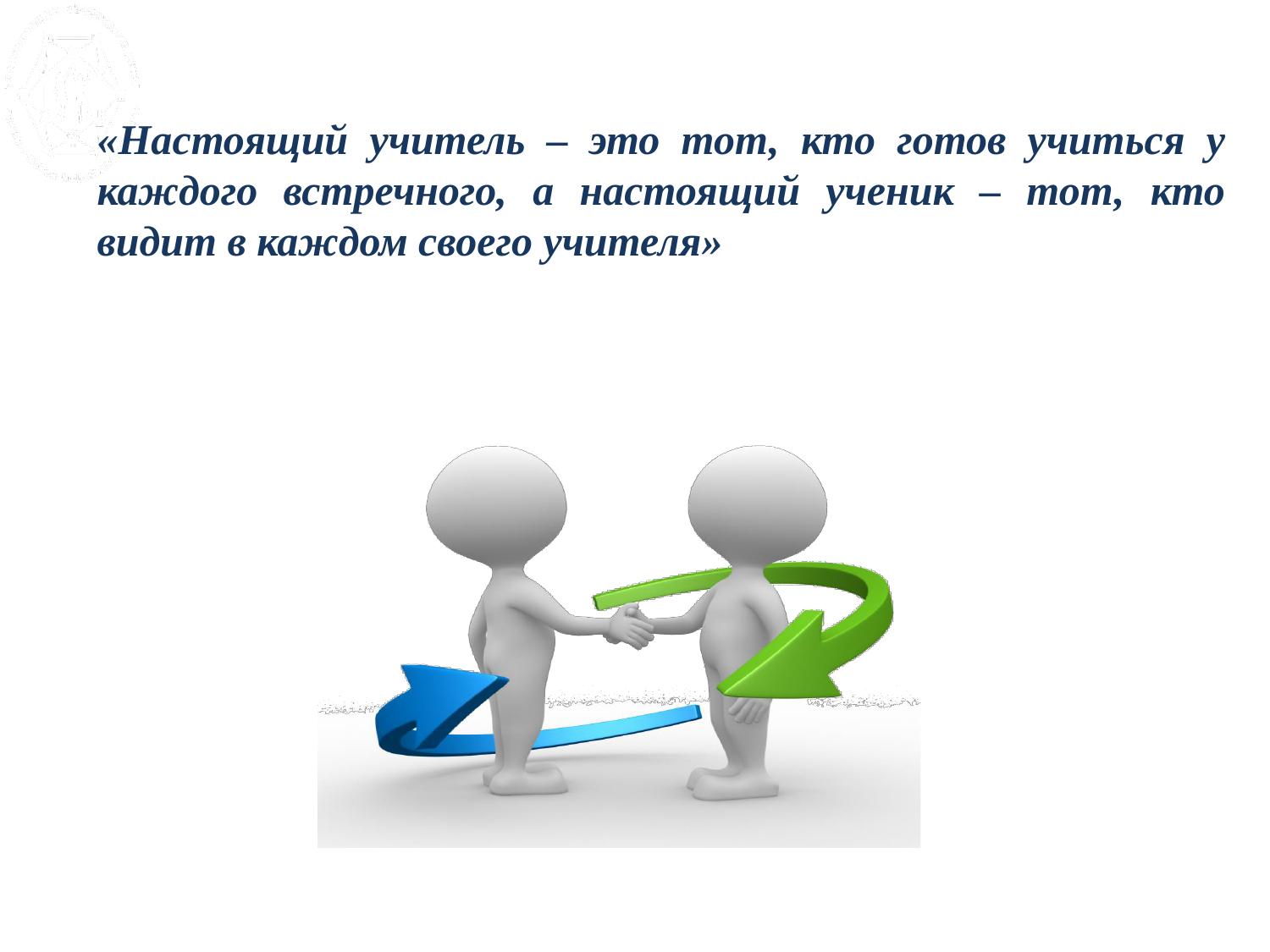

«Настоящий учитель – это тот, кто готов учиться у каждого встречного, а настоящий ученик – тот, кто видит в каждом своего учителя»